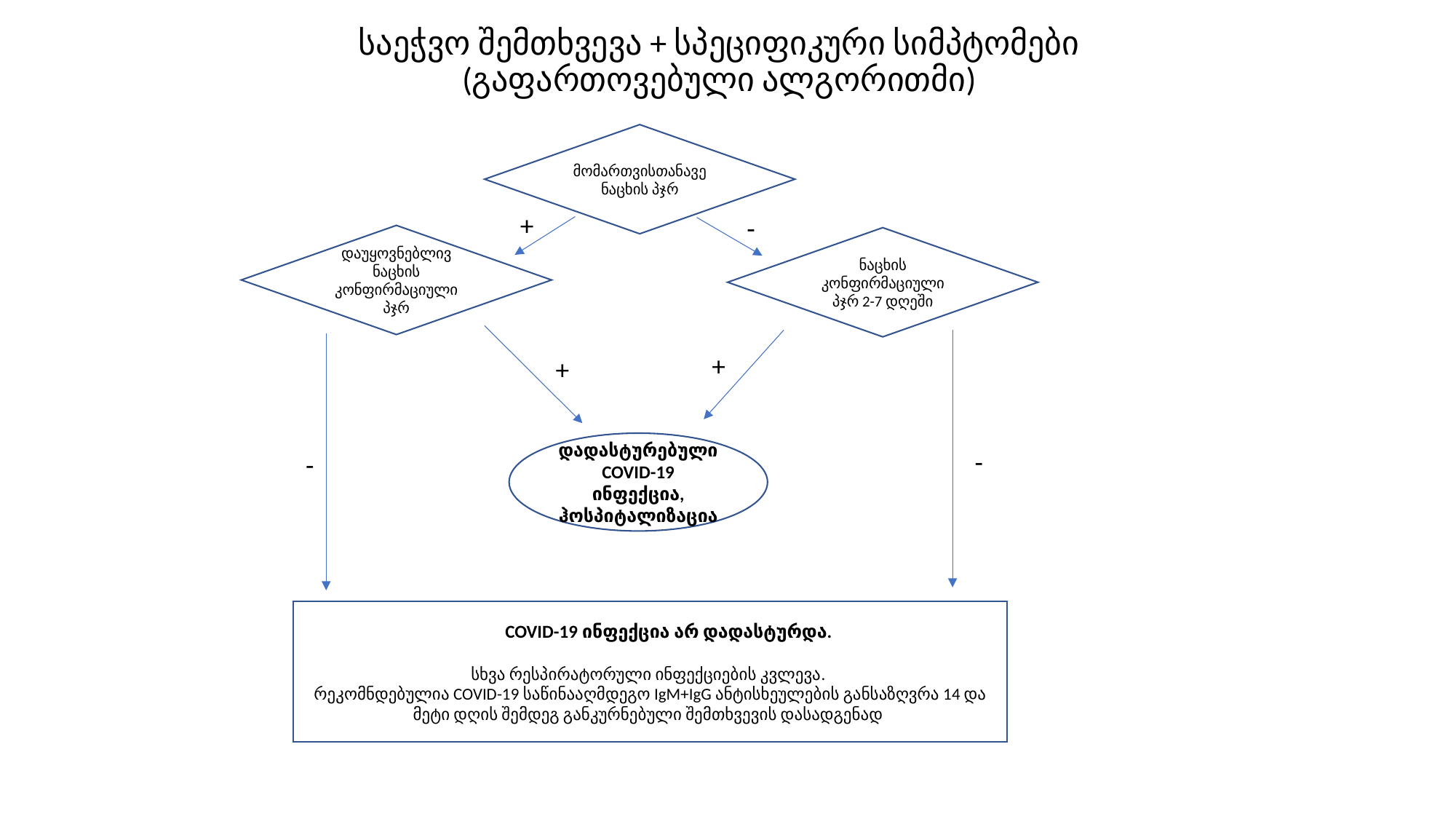

# საეჭვო შემთხვევა + სპეციფიკური სიმპტომები (გაფართოვებული ალგორითმი)
მომართვისთანავე ნაცხის პჯრ
+
-
დაუყოვნებლივ ნაცხის კონფირმაციული პჯრ
ნაცხის კონფირმაციული პჯრ 2-7 დღეში
+
+
დადასტურებული
COVID-19 ინფექცია,
ჰოსპიტალიზაცია
-
-
COVICOVID-19 ინფექცია არ დადასტურდა.

სხვა რესპირატორული ინფექციების კვლევა.
რეკომნდებულია COVID-19 საწინააღმდეგო IgM+IgG ანტისხეულების განსაზღვრა 14 და მეტი დღის შემდეგ განკურნებული შემთხვევის დასადგენად